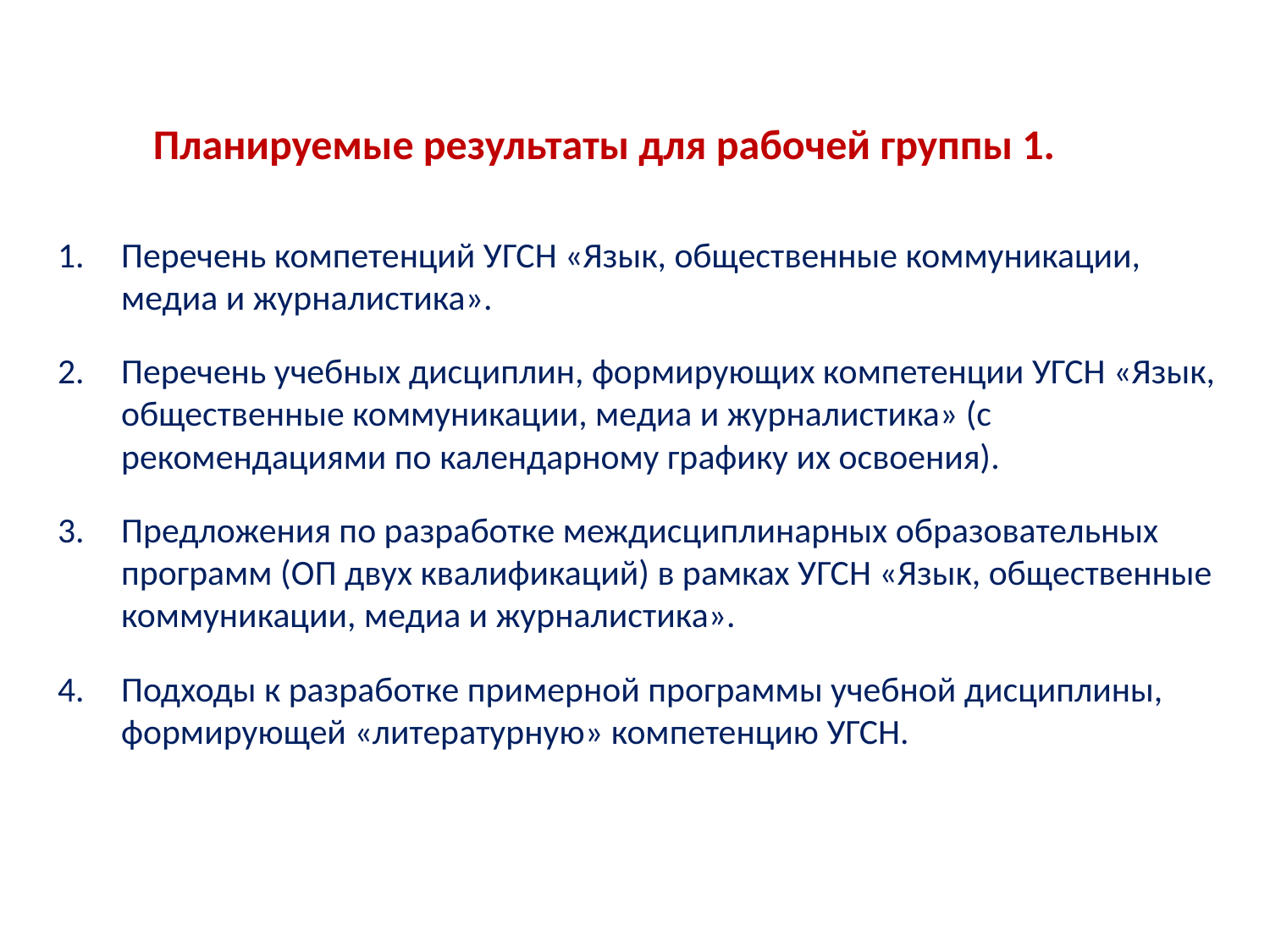

# Планируемые результаты для рабочей группы 1.
Перечень компетенций УГСН «Язык, общественные коммуникации, медиа и журналистика».

Перечень учебных дисциплин, формирующих компетенции УГСН «Язык, общественные коммуникации, медиа и журналистика» (с рекомендациями по календарному графику их освоения).

Предложения по разработке междисциплинарных образовательных программ (ОП двух квалификаций) в рамках УГСН «Язык, общественные коммуникации, медиа и журналистика».

Подходы к разработке примерной программы учебной дисциплины, формирующей «литературную» компетенцию УГСН.